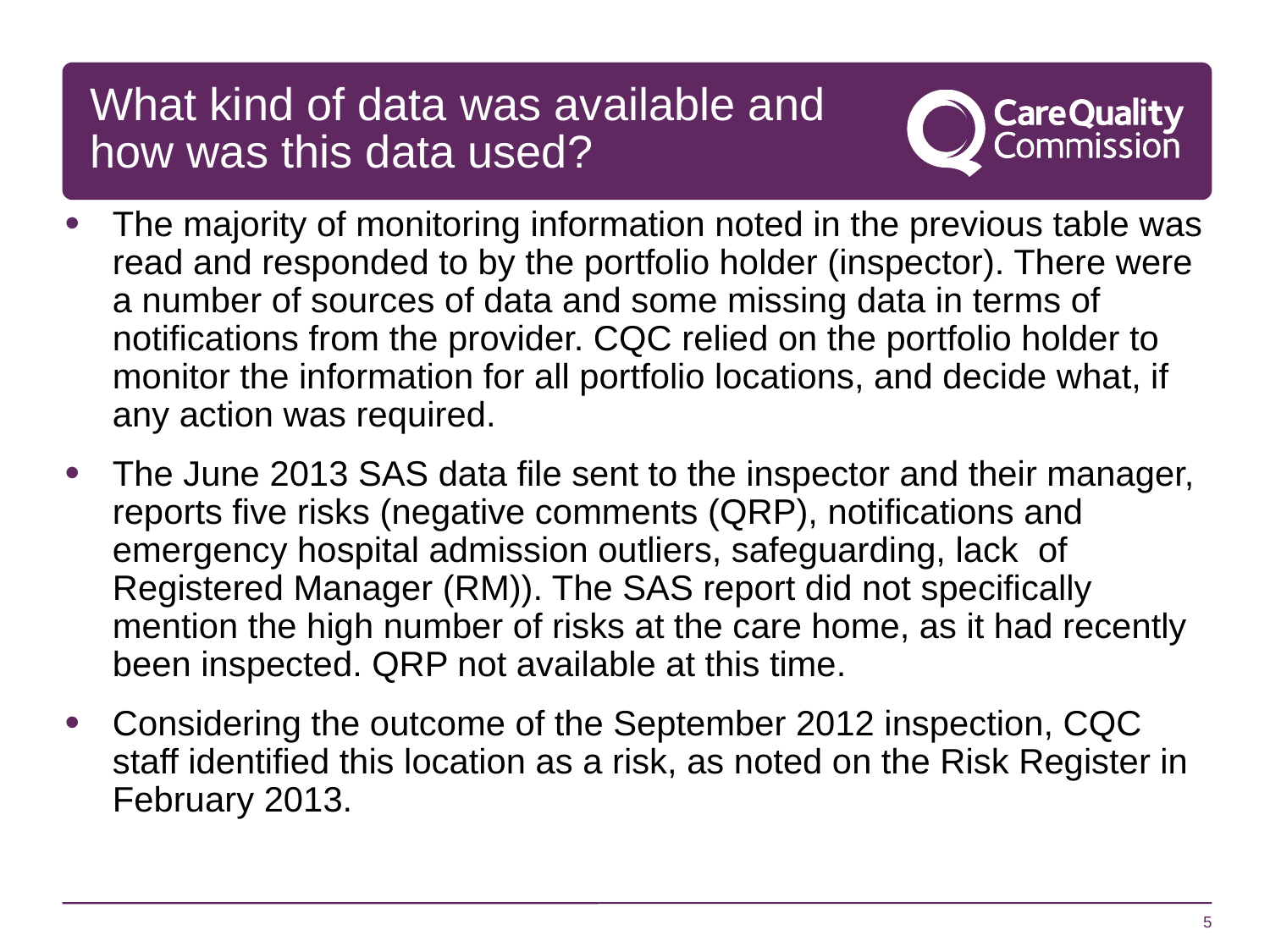

# What kind of data was available and how was this data used?
The majority of monitoring information noted in the previous table was read and responded to by the portfolio holder (inspector). There were a number of sources of data and some missing data in terms of notifications from the provider. CQC relied on the portfolio holder to monitor the information for all portfolio locations, and decide what, if any action was required.
The June 2013 SAS data file sent to the inspector and their manager, reports five risks (negative comments (QRP), notifications and emergency hospital admission outliers, safeguarding, lack  of Registered Manager (RM)). The SAS report did not specifically mention the high number of risks at the care home, as it had recently been inspected. QRP not available at this time.
Considering the outcome of the September 2012 inspection, CQC staff identified this location as a risk, as noted on the Risk Register in February 2013.
5